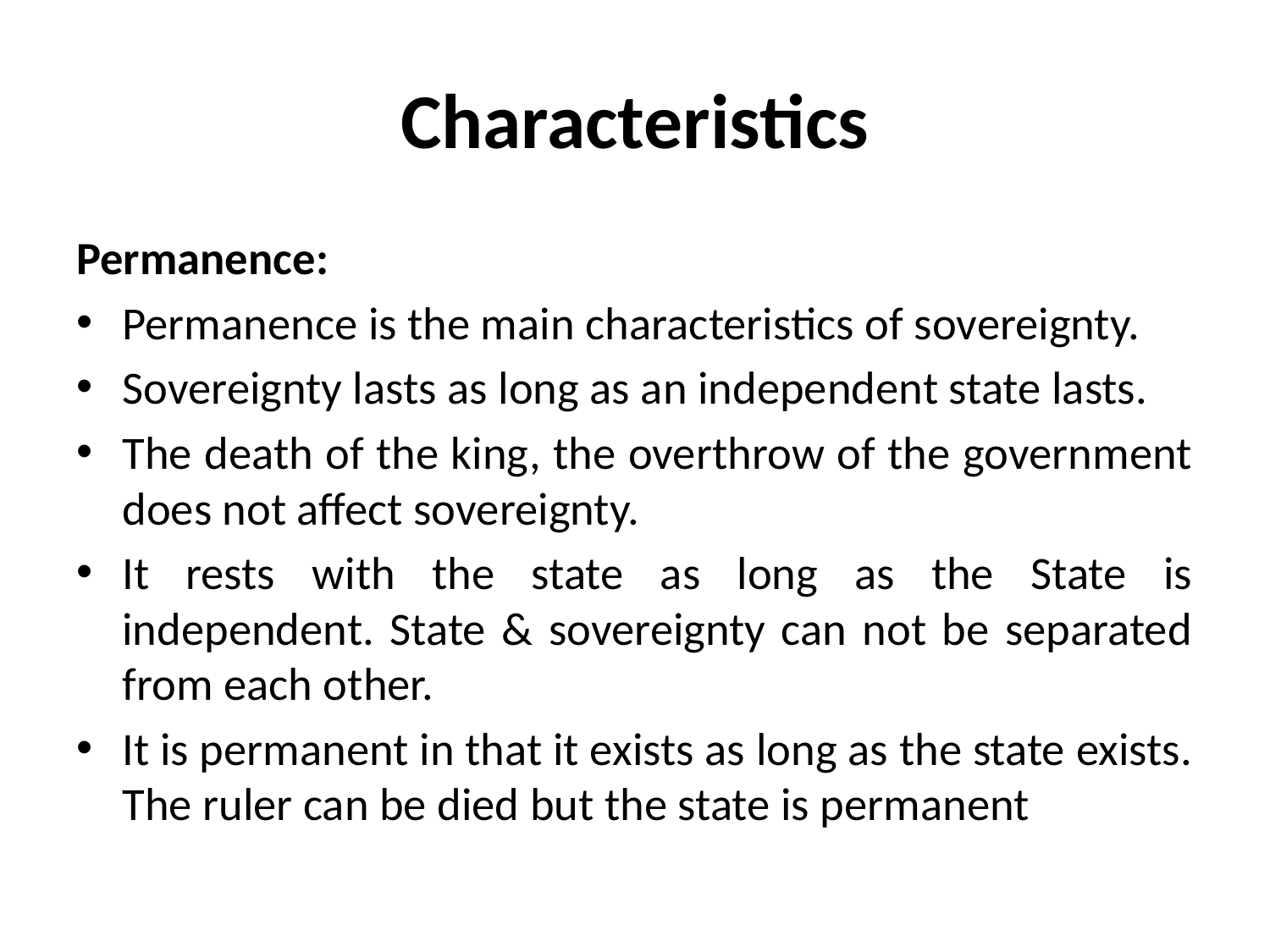

# Characteristics
Permanence:
Permanence is the main characteristics of sovereignty.
Sovereignty lasts as long as an independent state lasts.
The death of the king, the overthrow of the government does not affect sovereignty.
It rests with the state as long as the State is independent. State & sovereignty can not be separated from each other.
It is permanent in that it exists as long as the state exists. The ruler can be died but the state is permanent